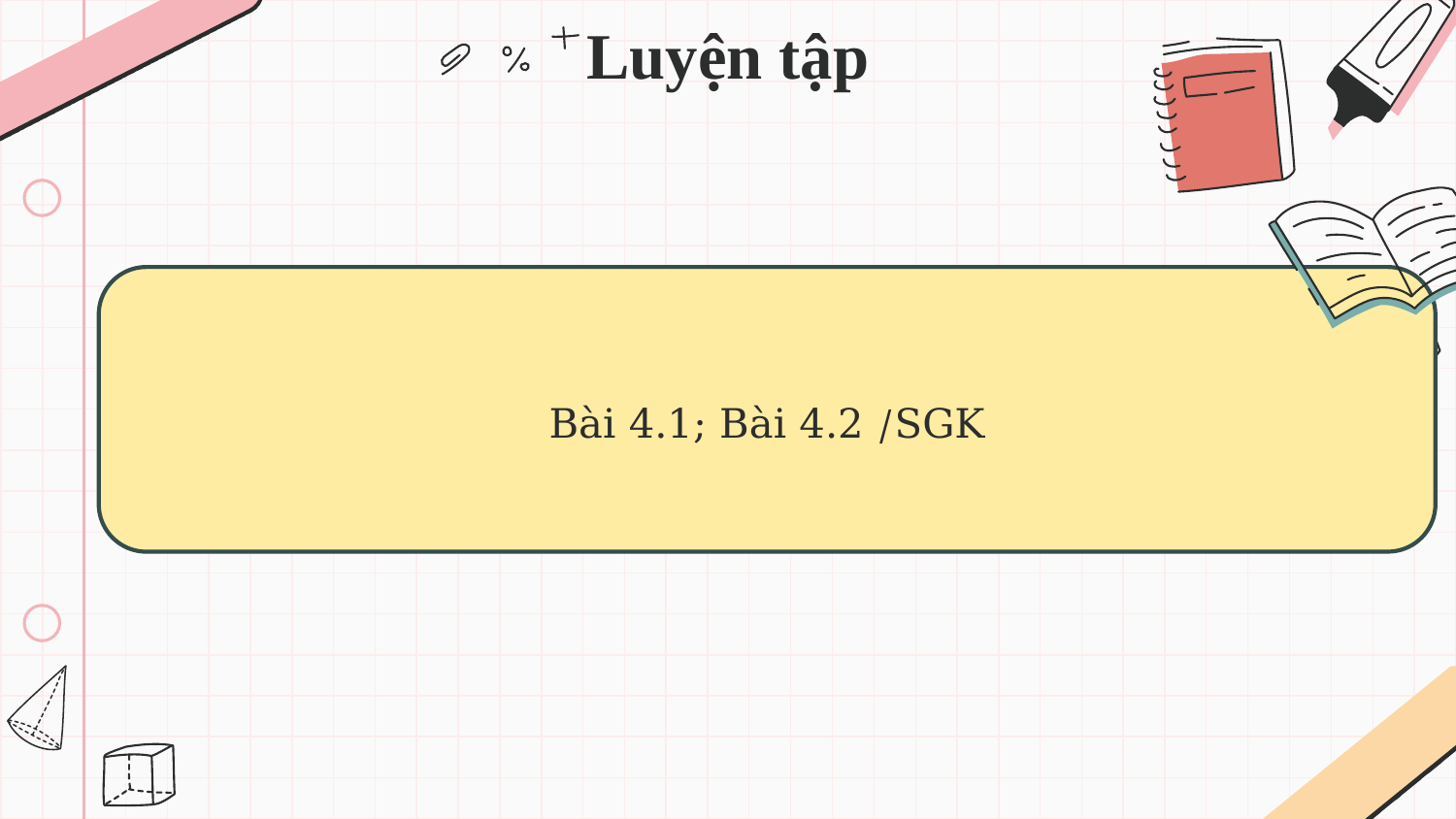

# Luyện tập

Bài 4.1; Bài 4.2 /SGK